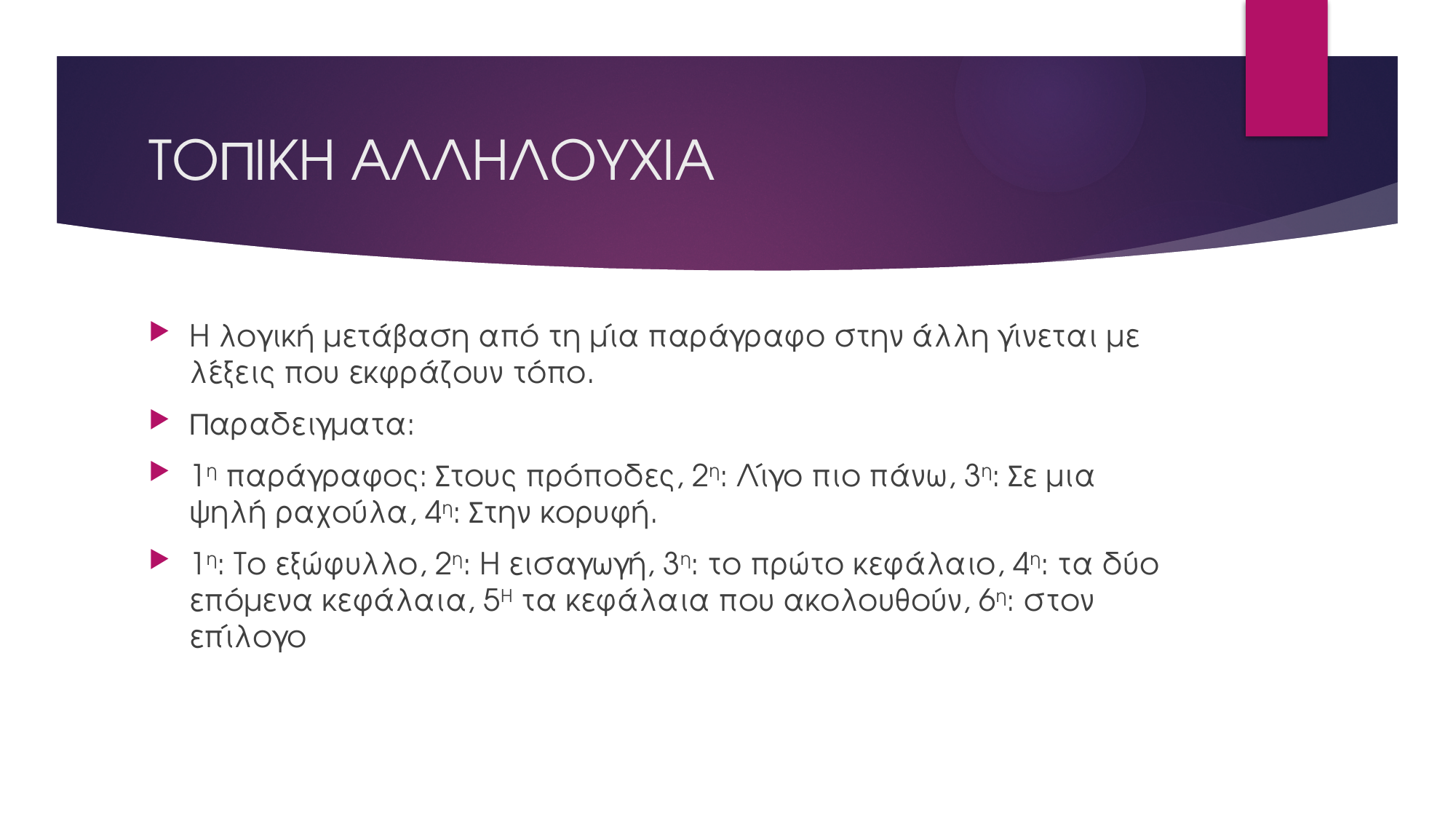

# ΤΟΠΙΚΗ ΑΛΛΗΛΟΥΧΙΑ
Η λογική μετάβαση από τη μία παράγραφο στην άλλη γίνεται με λέξεις που εκφράζουν τόπο.
Παραδειγματα:
1η παράγραφος: Στους πρόποδες, 2η: Λίγο πιο πάνω, 3η: Σε μια ψηλή ραχούλα, 4η: Στην κορυφή.
1η: Το εξώφυλλο, 2η: Η εισαγωγή, 3η: το πρώτο κεφάλαιο, 4η: τα δύο επόμενα κεφάλαια, 5Η τα κεφάλαια που ακολουθούν, 6η: στον επίλογο